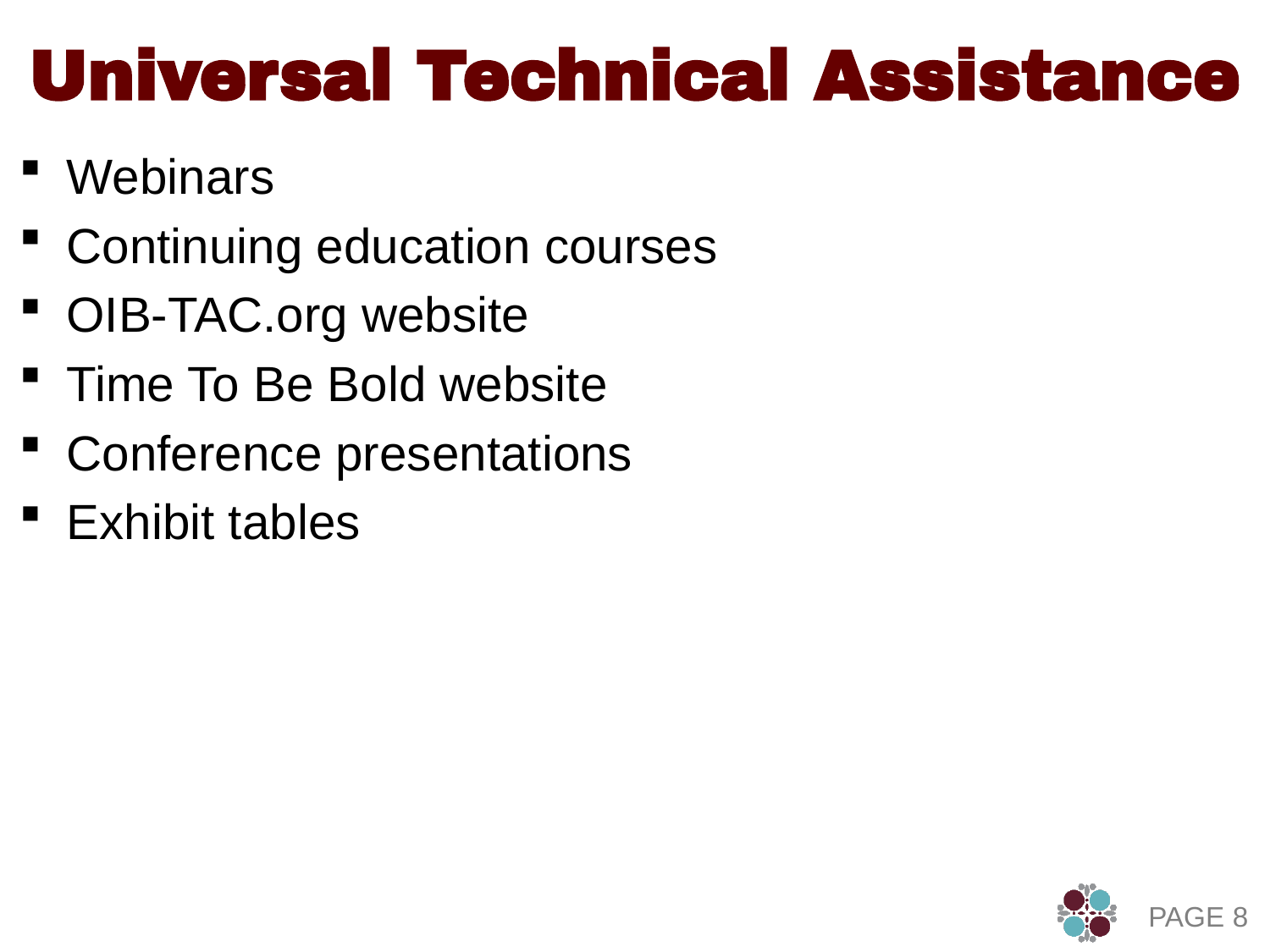

# Universal Technical Assistance
Webinars
Continuing education courses
OIB-TAC.org website
Time To Be Bold website
Conference presentations
Exhibit tables